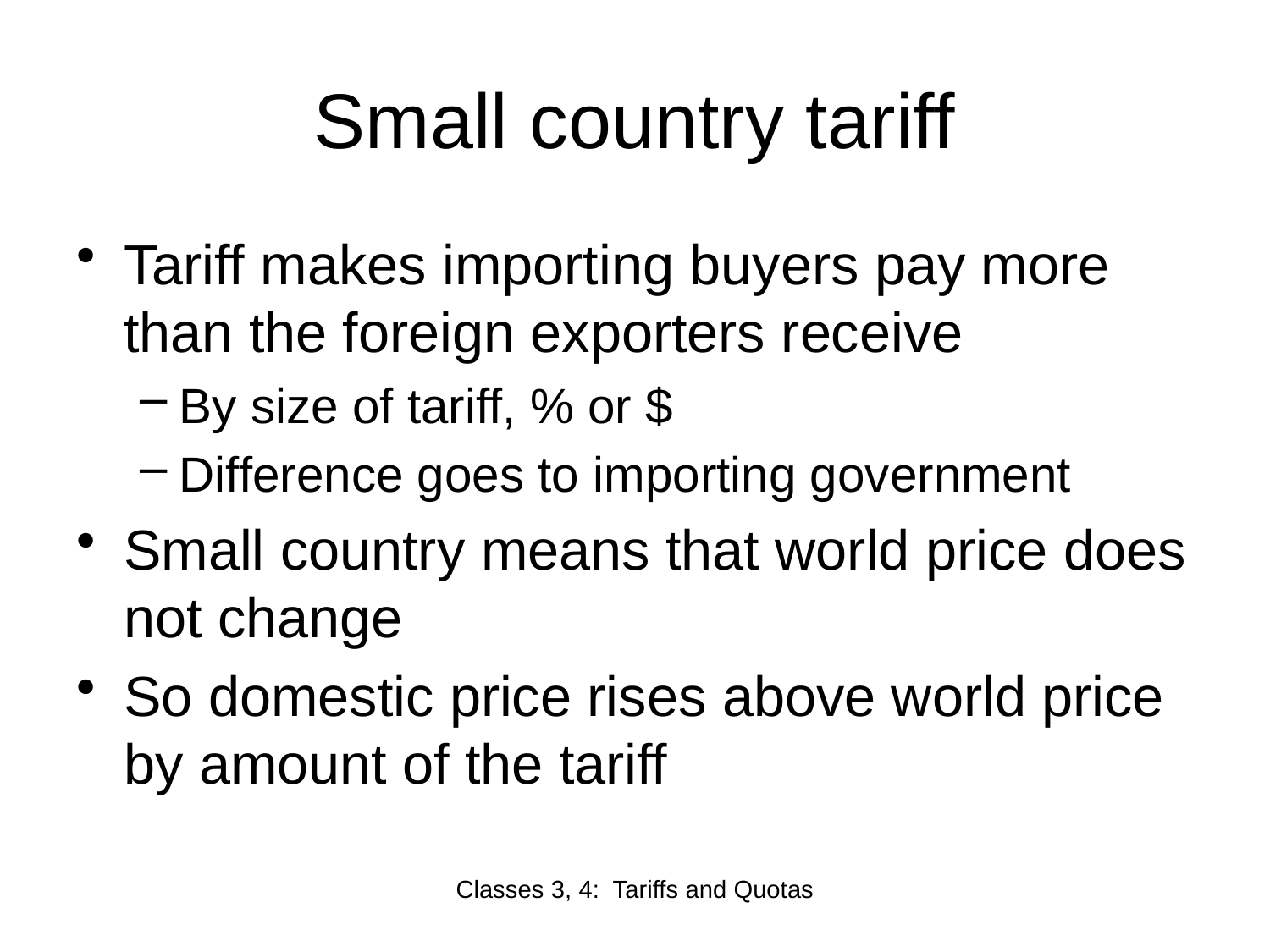

# Small country tariff
Tariff makes importing buyers pay more than the foreign exporters receive
By size of tariff, % or $
Difference goes to importing government
Small country means that world price does not change
So domestic price rises above world price by amount of the tariff
Classes 3, 4:  Tariffs and Quotas